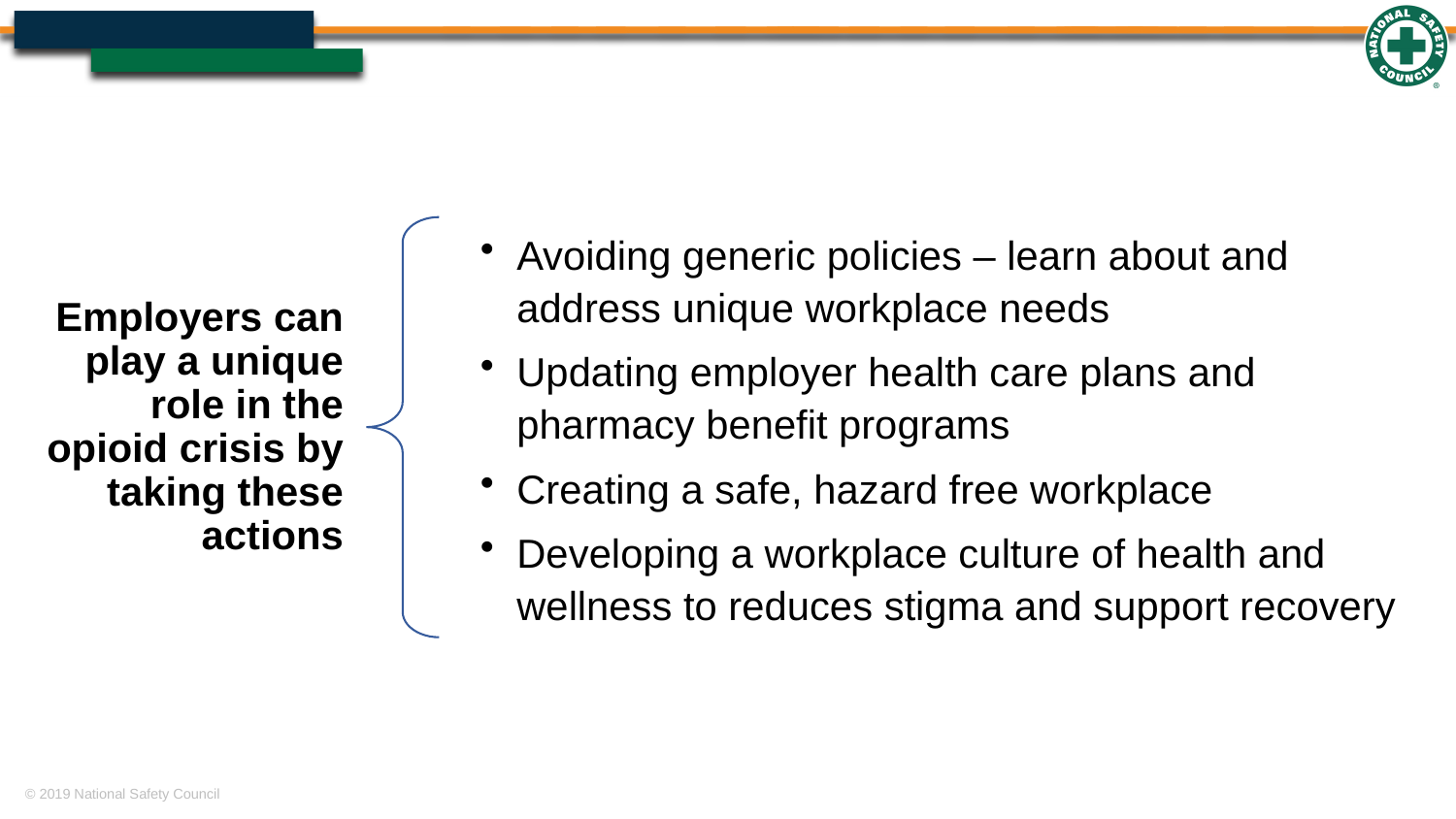

Employers can play a unique role in the opioid crisis by taking these actions
Avoiding generic policies – learn about and address unique workplace needs
Updating employer health care plans and pharmacy benefit programs
Creating a safe, hazard free workplace
Developing a workplace culture of health and wellness to reduces stigma and support recovery